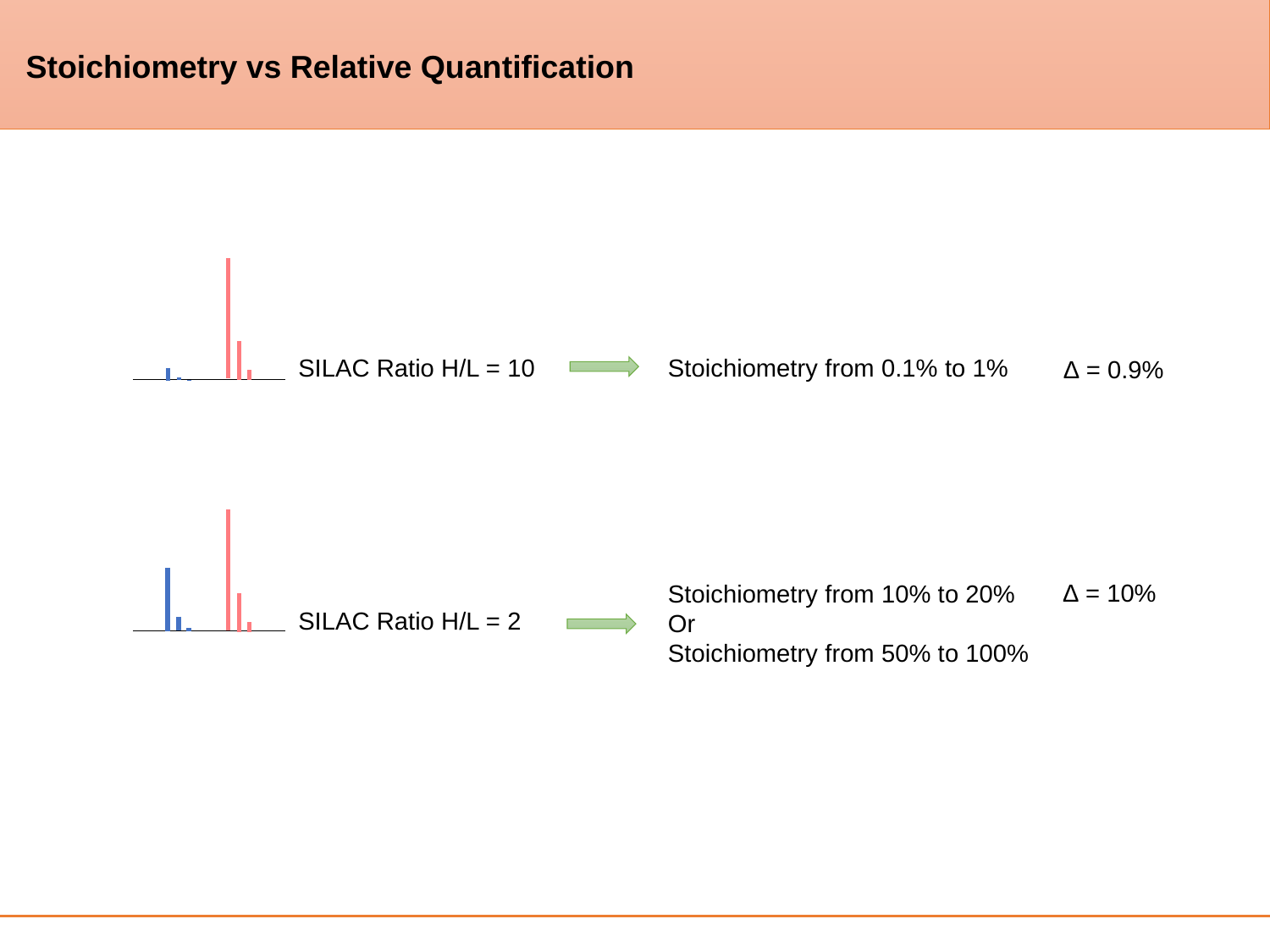

Stoichiometry vs Relative Quantification
SILAC Ratio H/L = 10
Stoichiometry from 0.1% to 1%
∆ = 0.9%

∆ = 10%
Stoichiometry from 10% to 20%
Or
Stoichiometry from 50% to 100%
SILAC Ratio H/L = 2